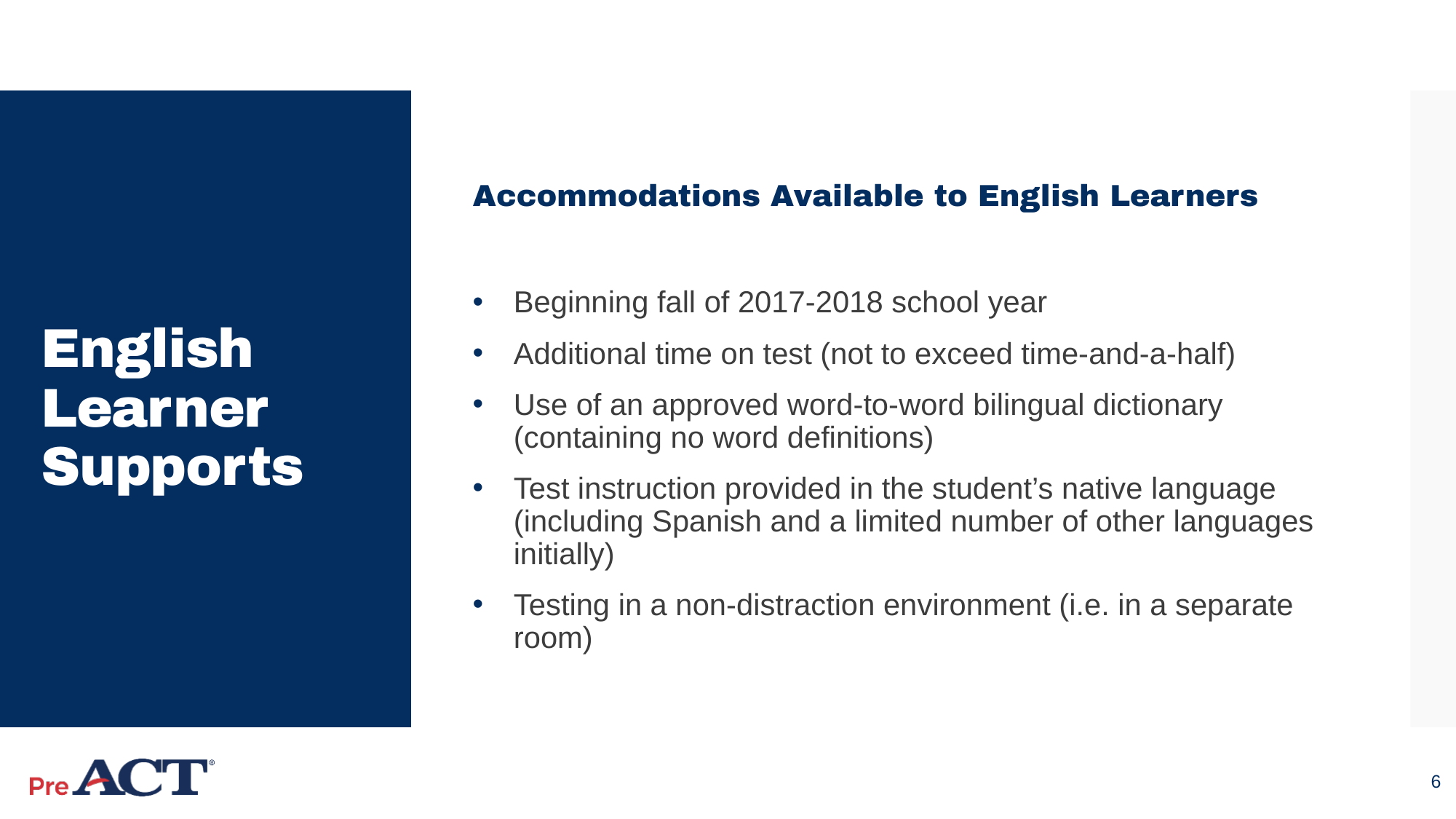

Accommodations Available to English Learners
# English Learner Supports
Beginning fall of 2017-2018 school year
Additional time on test (not to exceed time-and-a-half)
Use of an approved word-to-word bilingual dictionary (containing no word definitions)
Test instruction provided in the student’s native language (including Spanish and a limited number of other languages initially)
Testing in a non-distraction environment (i.e. in a separate room)
6